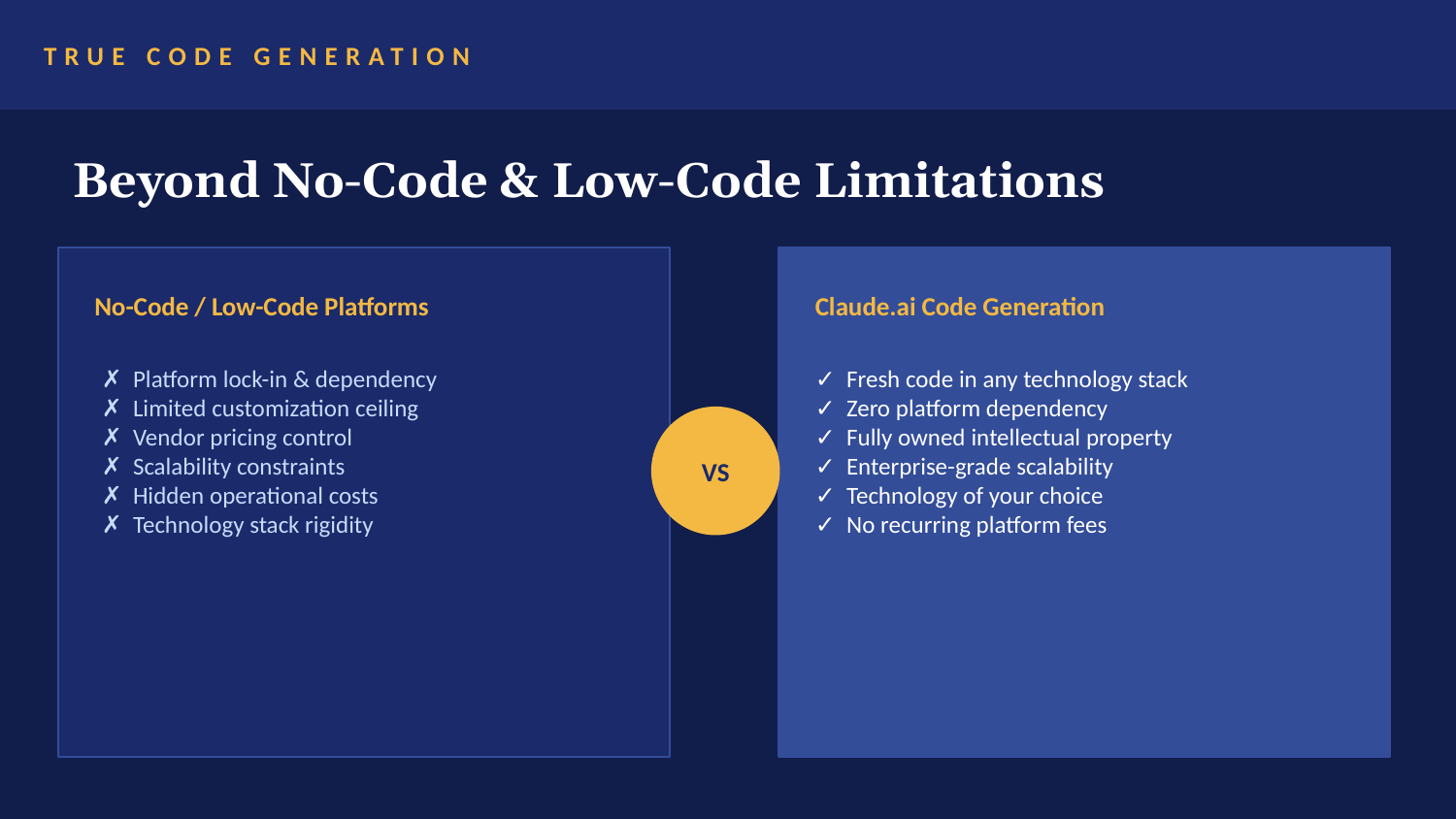

TRUE CODE GENERATION
Beyond No-Code & Low-Code Limitations

No-Code / Low-Code Platforms
Claude.ai Code Generation
✗  Platform lock-in & dependency
✗  Limited customization ceiling
✗  Vendor pricing control
✗  Scalability constraints
✗  Hidden operational costs
✗  Technology stack rigidity
✓  Fresh code in any technology stack
✓  Zero platform dependency
✓  Fully owned intellectual property
✓  Enterprise-grade scalability
✓  Technology of your choice
✓  No recurring platform fees

VS